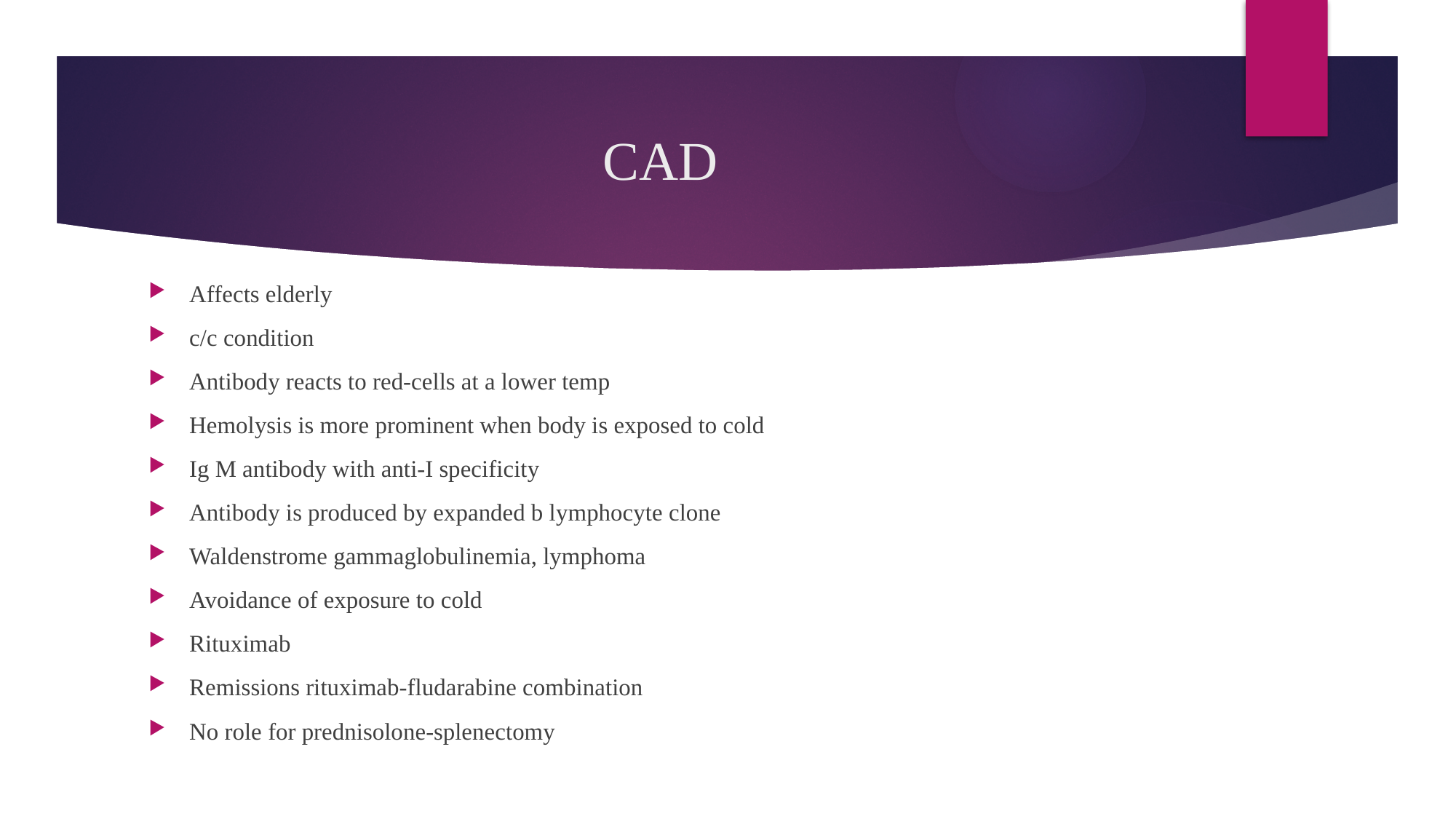

# CAD
Affects elderly
c/c condition
Antibody reacts to red-cells at a lower temp
Hemolysis is more prominent when body is exposed to cold
Ig M antibody with anti-I specificity
Antibody is produced by expanded b lymphocyte clone
Waldenstrome gammaglobulinemia, lymphoma
Avoidance of exposure to cold
Rituximab
Remissions rituximab-fludarabine combination
No role for prednisolone-splenectomy